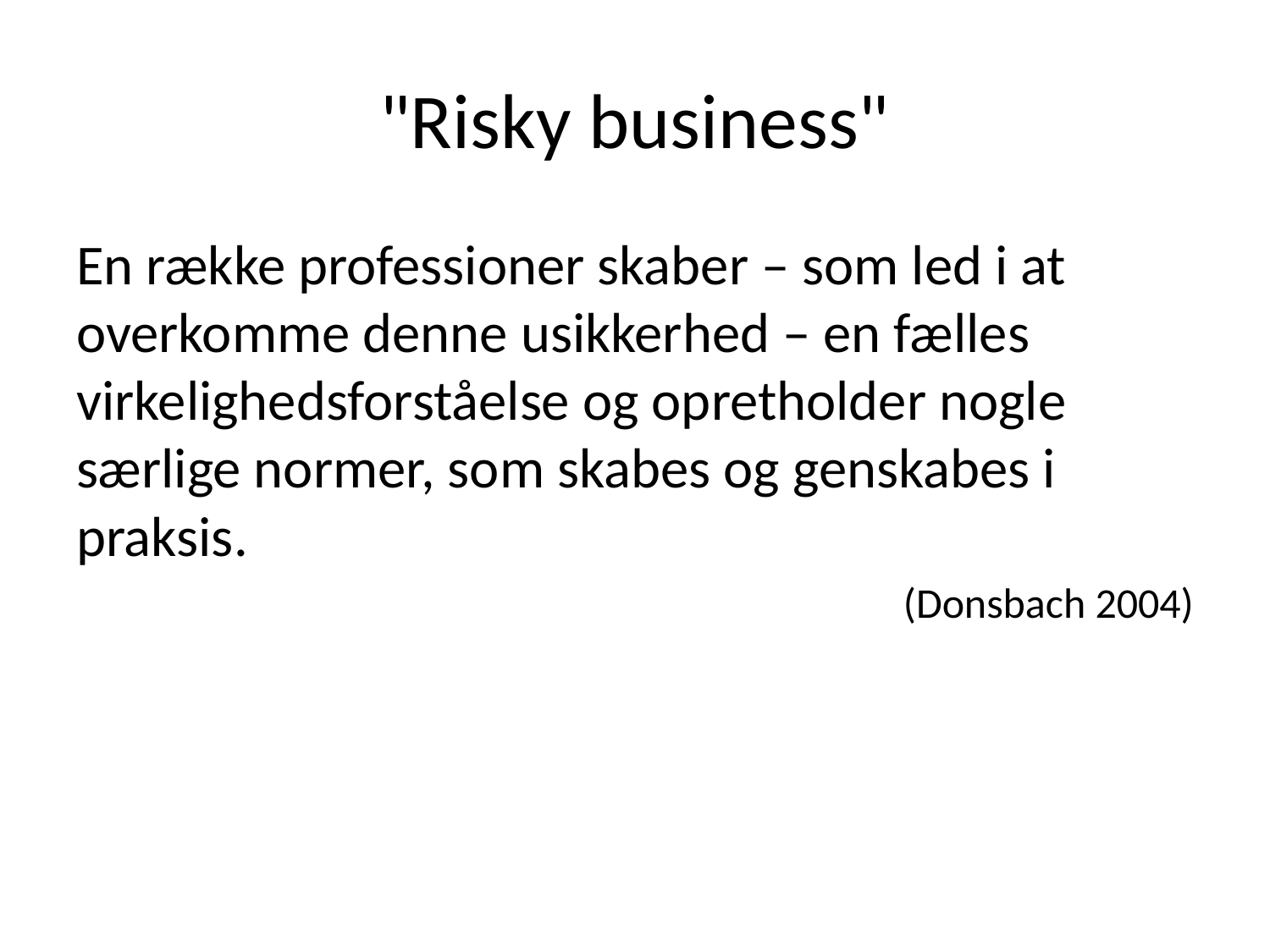

# "Risky business"
En række professioner skaber – som led i at overkomme denne usikkerhed – en fælles virkelighedsforståelse og opretholder nogle særlige normer, som skabes og genskabes i praksis.
(Donsbach 2004)